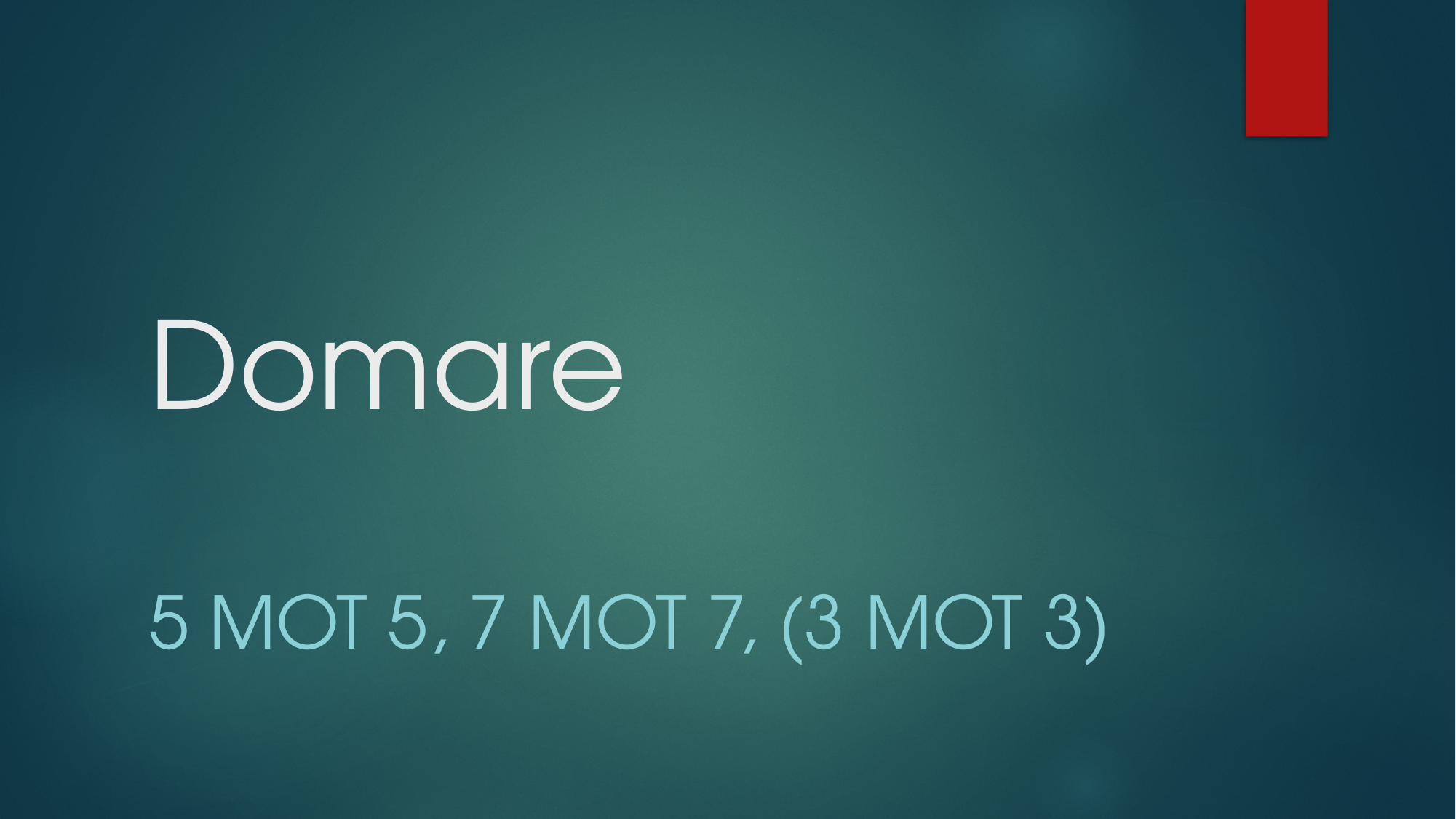

# Domare
5 mot 5, 7 mot 7, (3 mot 3)